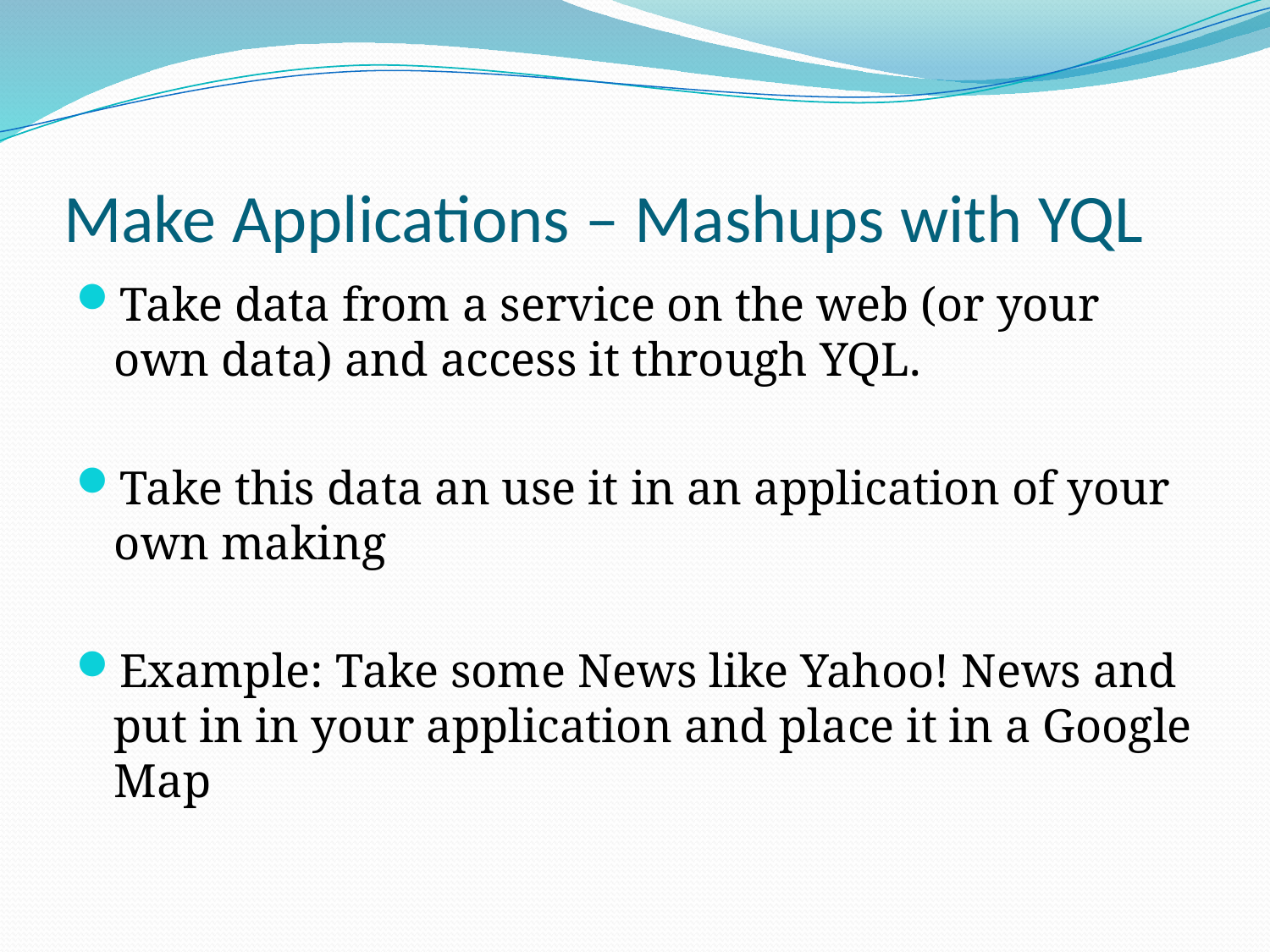

# Make Applications – Mashups with YQL
Take data from a service on the web (or your own data) and access it through YQL.

Take this data an use it in an application of your own making

Example: Take some News like Yahoo! News and put in in your application and place it in a Google Map